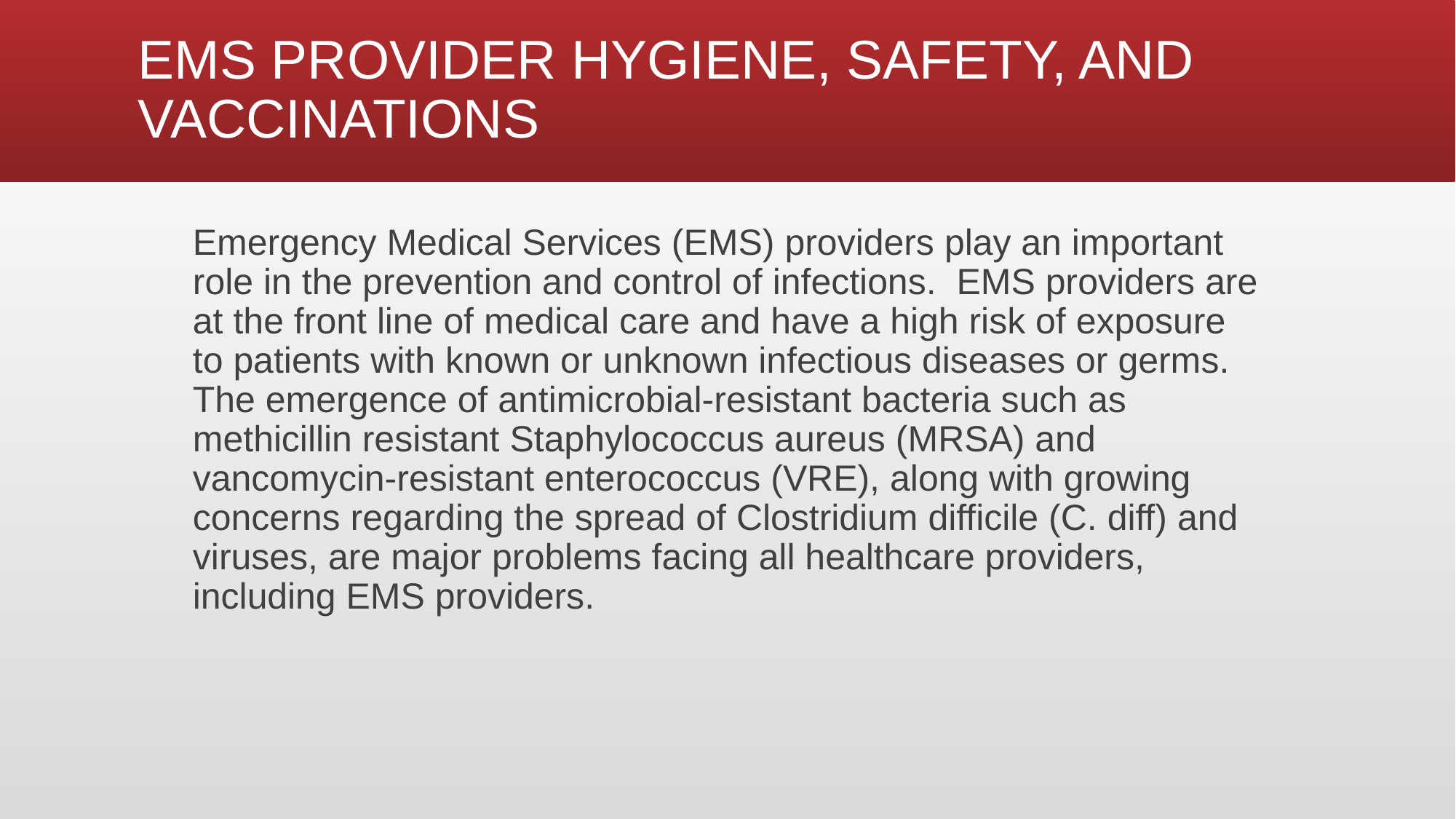

# EMS PROVIDER HYGIENE, SAFETY, AND VACCINATIONS
Emergency Medical Services (EMS) providers play an important role in the prevention and control of infections.  EMS providers are at the front line of medical care and have a high risk of exposure to patients with known or unknown infectious diseases or germs.  The emergence of antimicrobial-resistant bacteria such as methicillin resistant Staphylococcus aureus (MRSA) and vancomycin-resistant enterococcus (VRE), along with growing concerns regarding the spread of Clostridium difficile (C. diff) and viruses, are major problems facing all healthcare providers, including EMS providers.